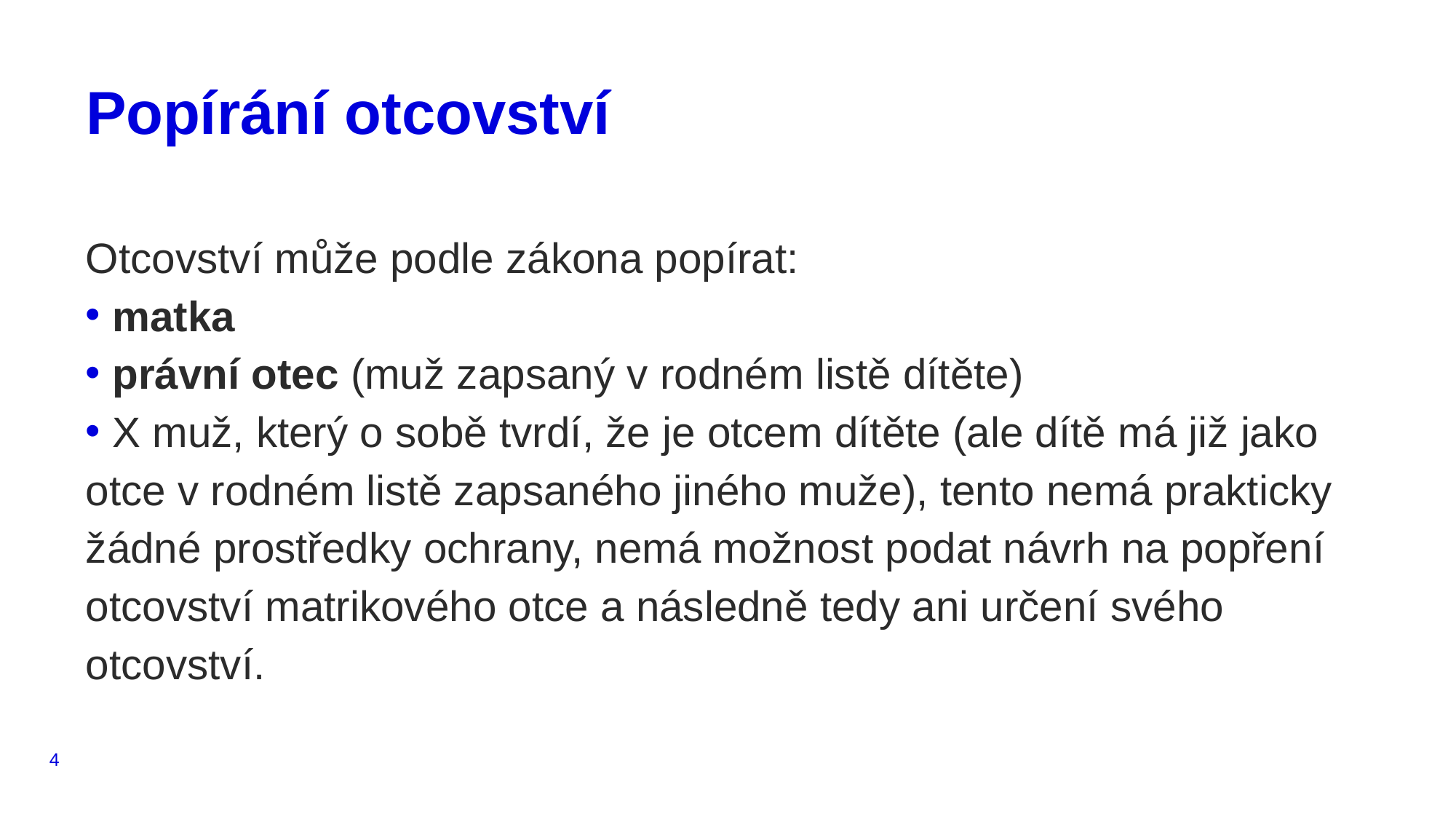

# Popírání otcovství
Otcovství může podle zákona popírat:
 matka
 právní otec (muž zapsaný v rodném listě dítěte)
 X muž, který o sobě tvrdí, že je otcem dítěte (ale dítě má již jako otce v rodném listě zapsaného jiného muže), tento nemá prakticky žádné prostředky ochrany, nemá možnost podat návrh na popření otcovství matrikového otce a následně tedy ani určení svého otcovství.
4